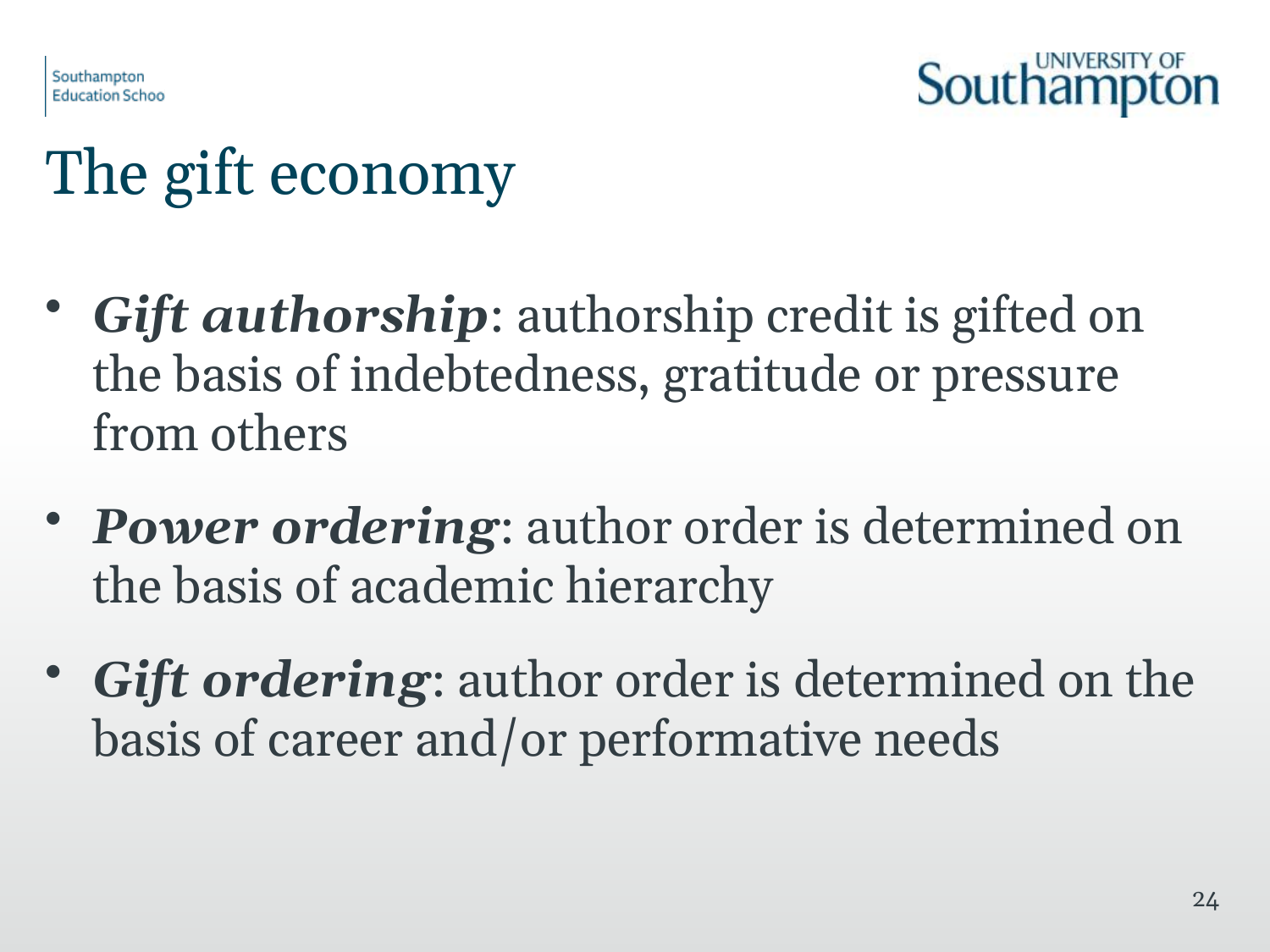

# The gift economy
Gift authorship: authorship credit is gifted on the basis of indebtedness, gratitude or pressure from others
Power ordering: author order is determined on the basis of academic hierarchy
Gift ordering: author order is determined on the basis of career and/or performative needs

24